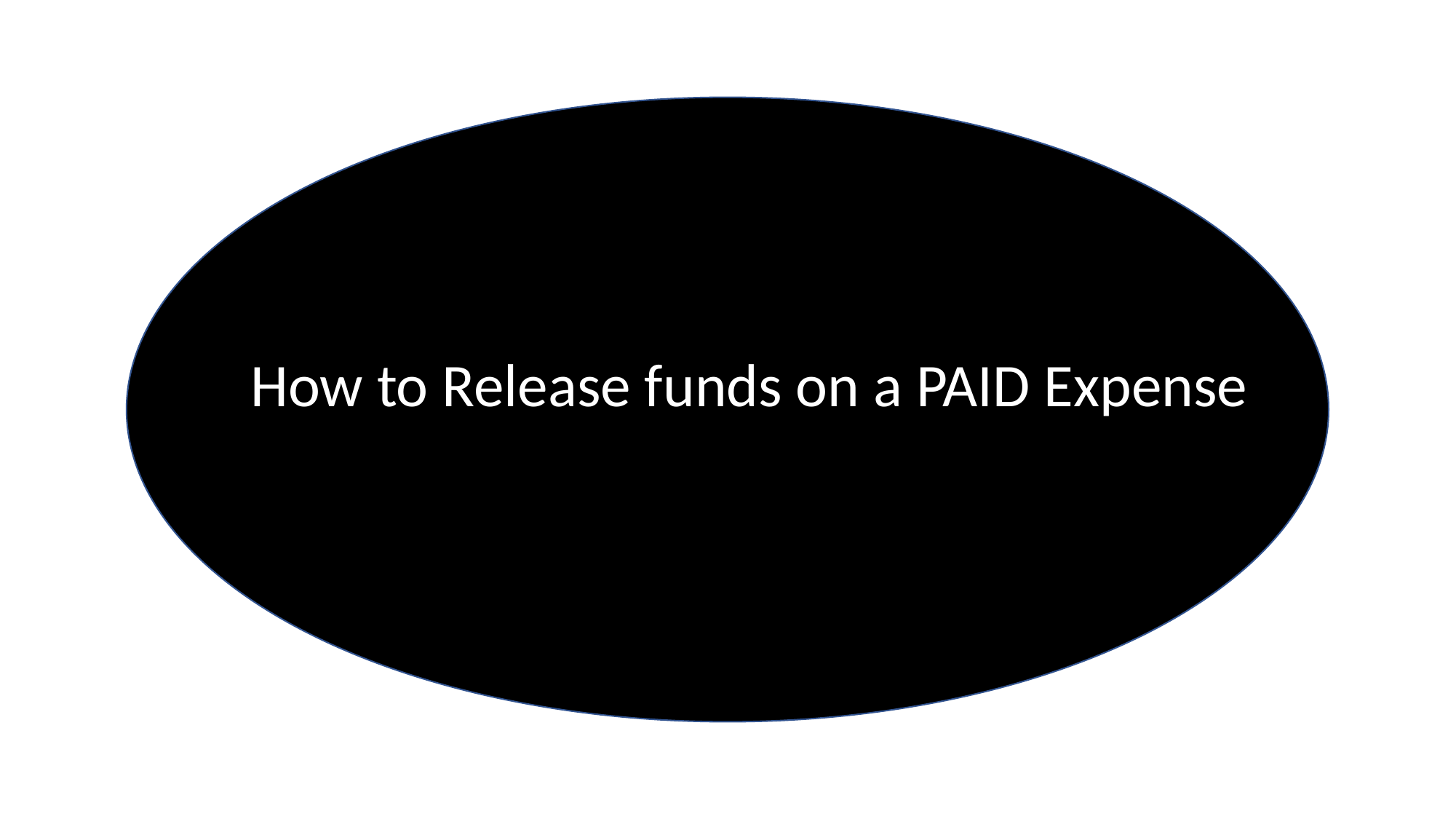

How to Release funds on a PAID Expense